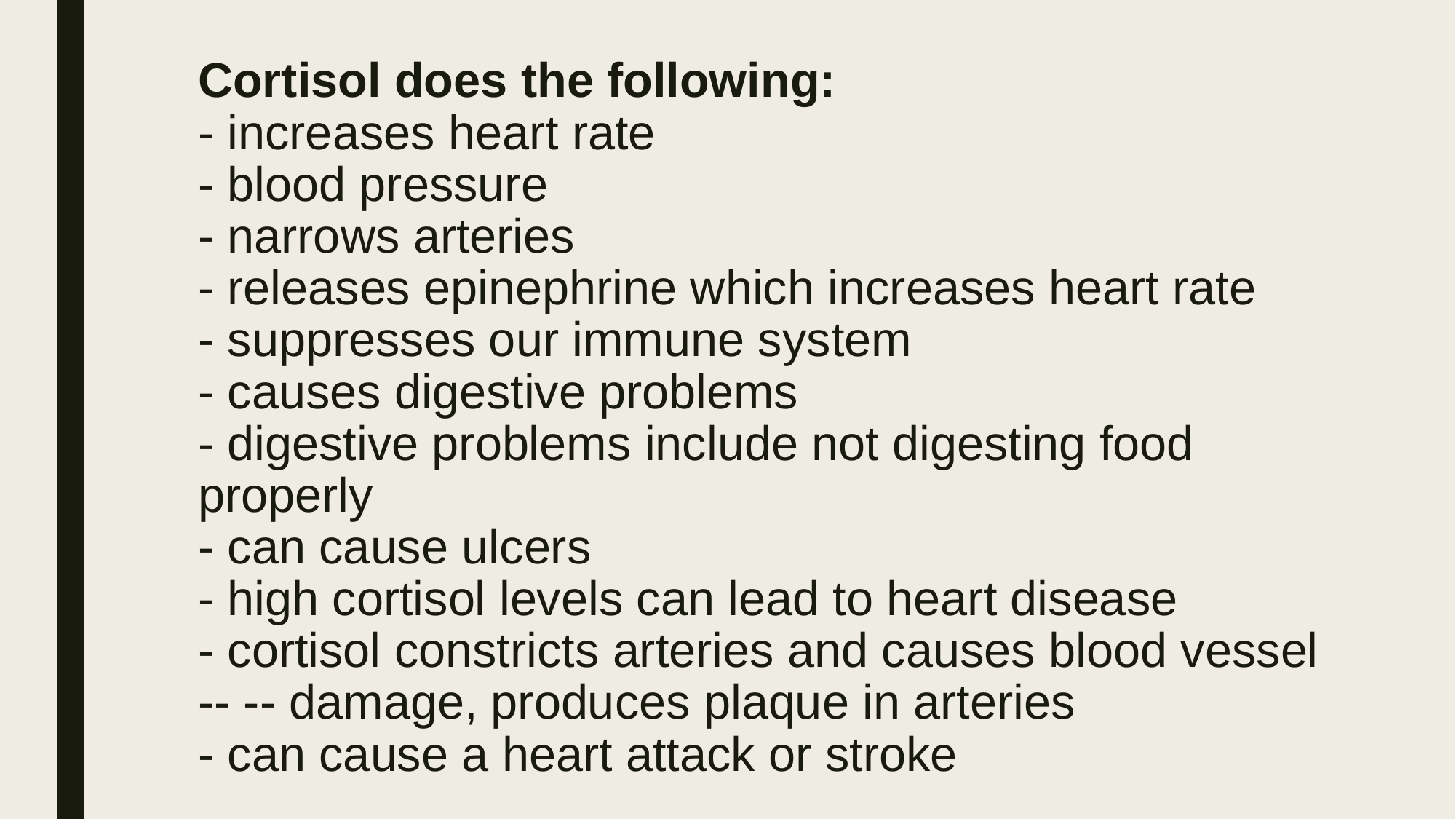

# Cortisol does the following: - increases heart rate - blood pressure - narrows arteries - releases epinephrine which increases heart rate - suppresses our immune system - causes digestive problems - digestive problems include not digesting food properly - can cause ulcers - high cortisol levels can lead to heart disease - cortisol constricts arteries and causes blood vessel -- -- damage, produces plaque in arteries - can cause a heart attack or stroke